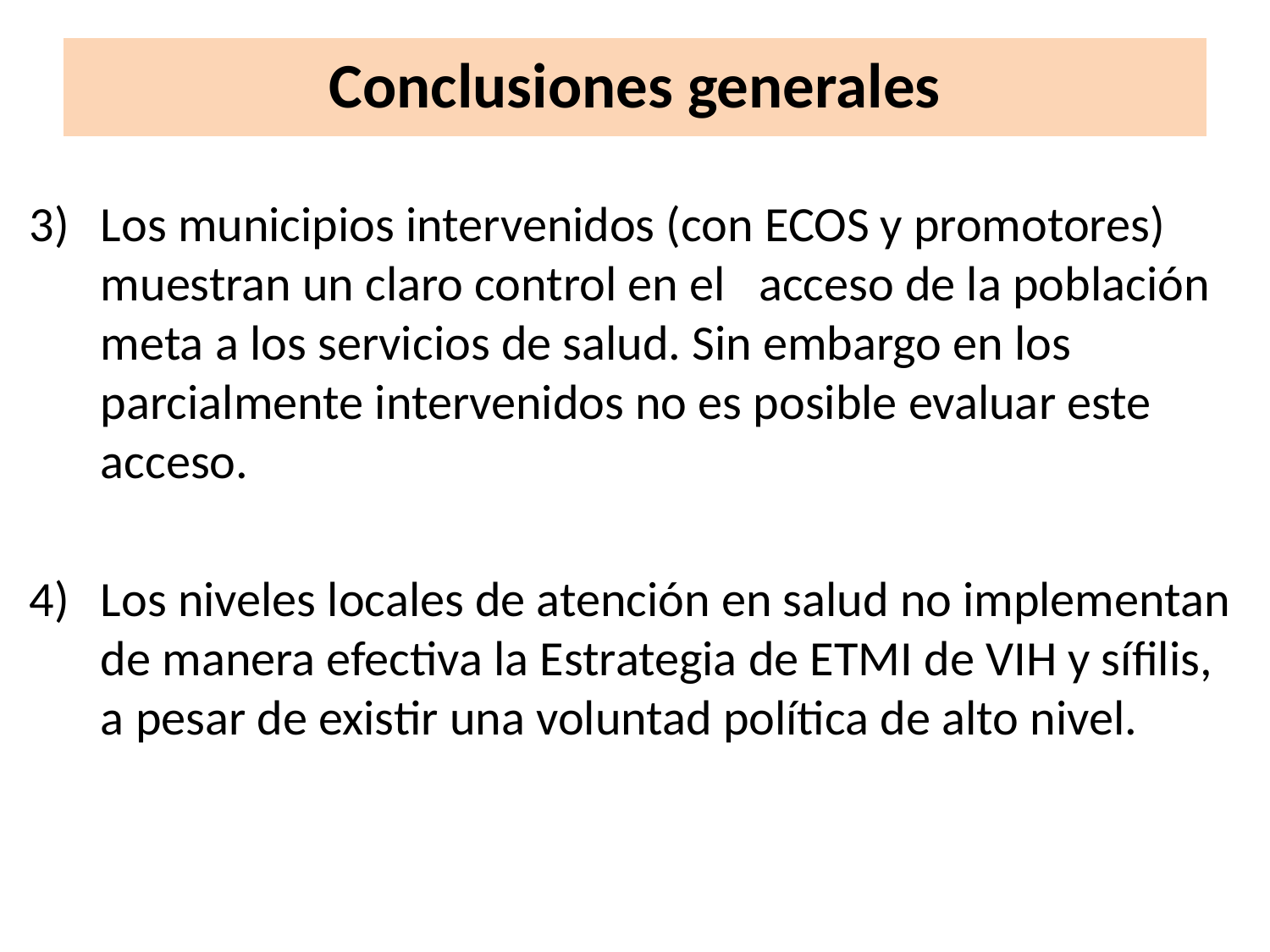

# Conclusiones generales
Los municipios intervenidos (con ECOS y promotores) muestran un claro control en el   acceso de la población meta a los servicios de salud. Sin embargo en los parcialmente intervenidos no es posible evaluar este acceso.

Los niveles locales de atención en salud no implementan de manera efectiva la Estrategia de ETMI de VIH y sífilis, a pesar de existir una voluntad política de alto nivel.